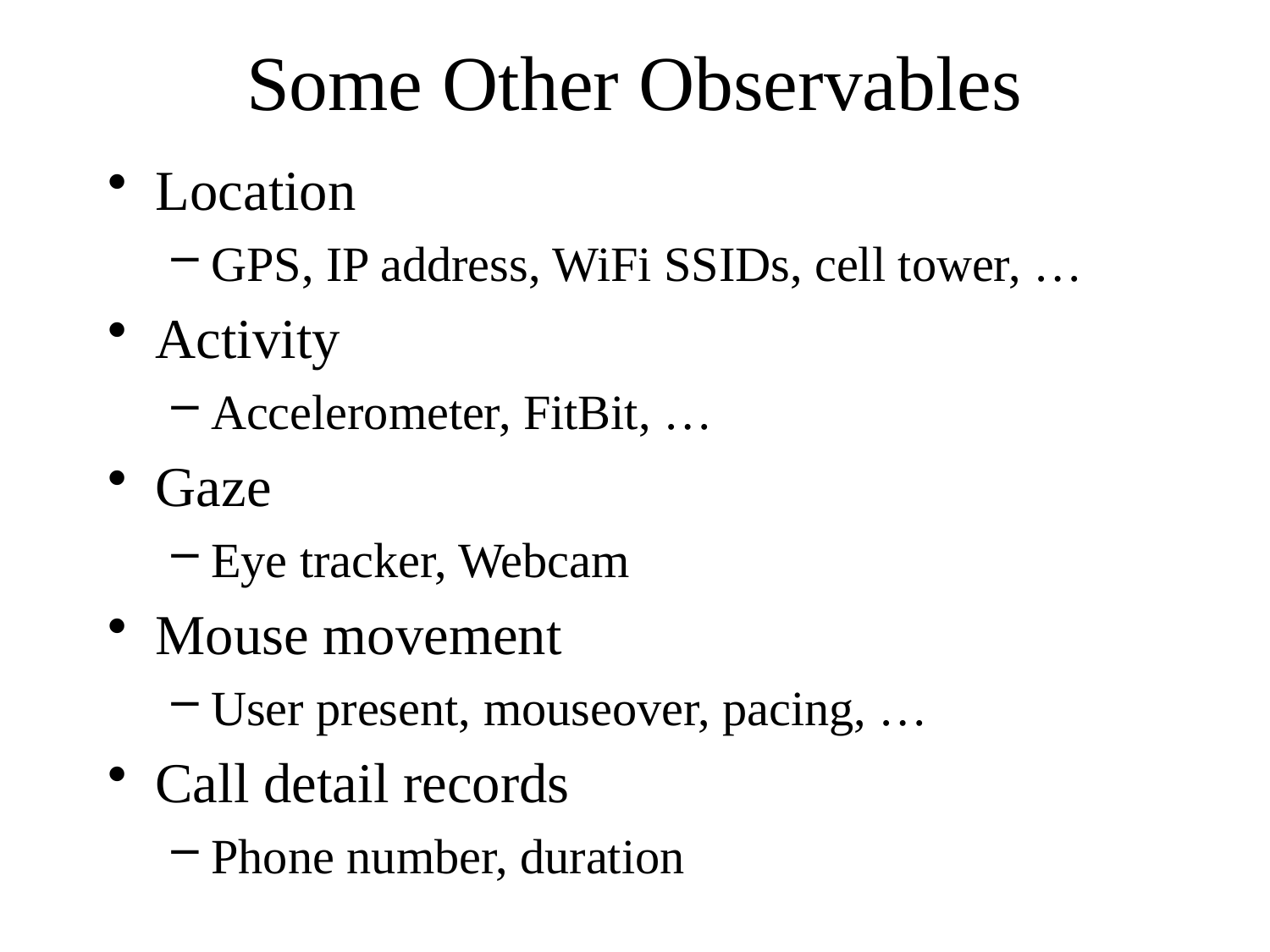

# Some Other Observables
Location
GPS, IP address, WiFi SSIDs, cell tower, …
Activity
Accelerometer, FitBit, …
Gaze
Eye tracker, Webcam
Mouse movement
User present, mouseover, pacing, …
Call detail records
Phone number, duration